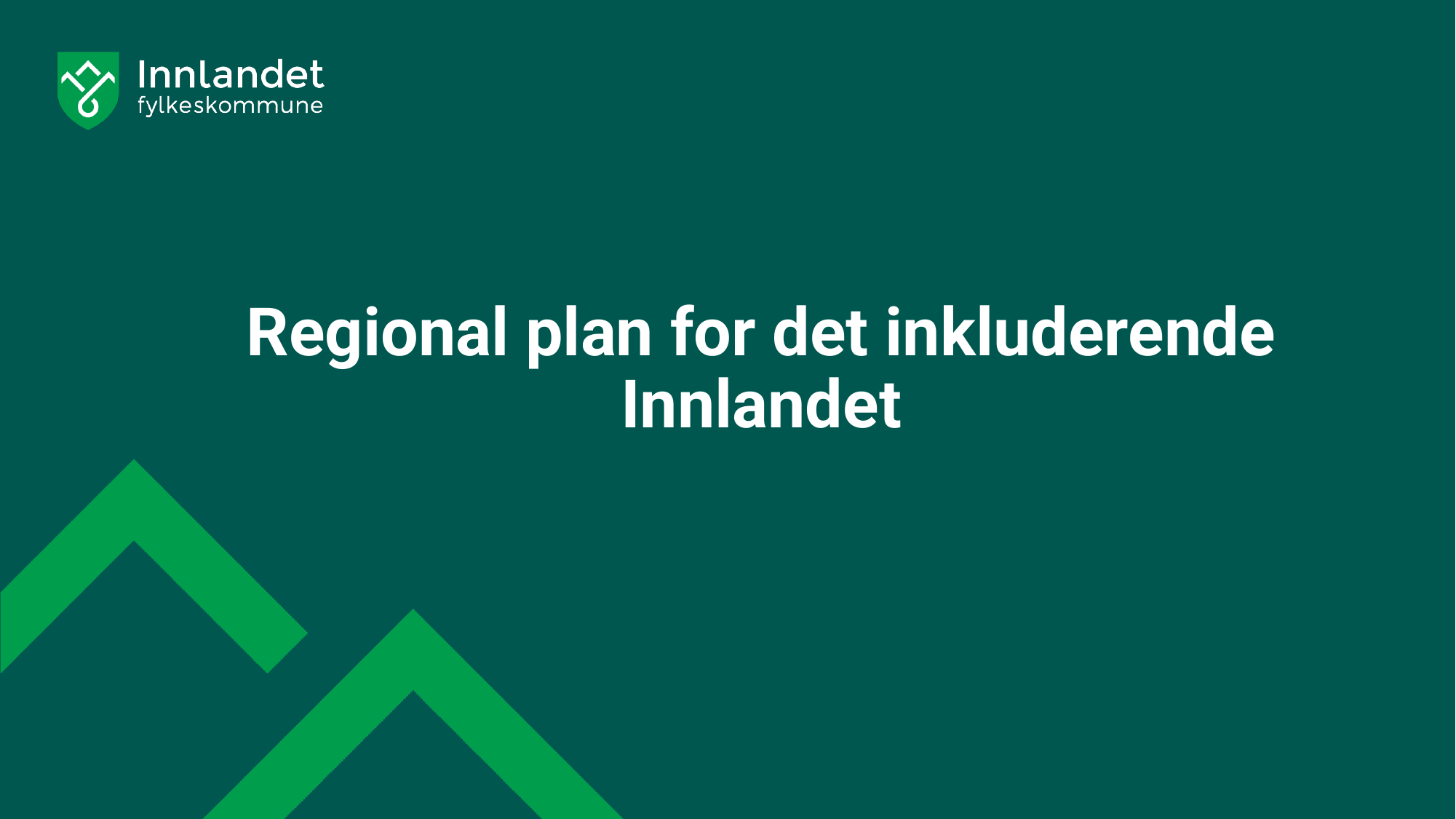

# Regional plan for det inkluderende Innlandet